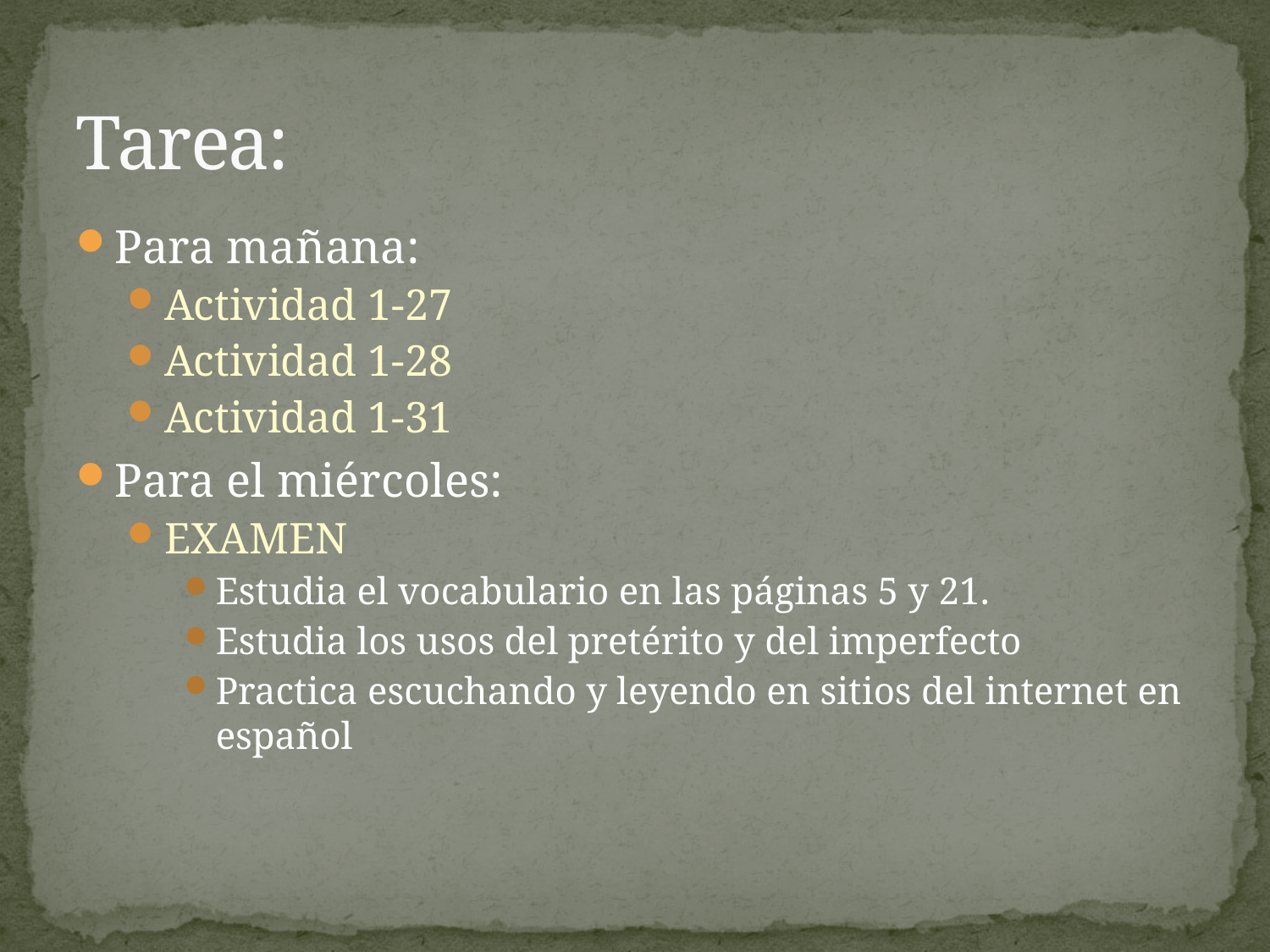

# Tarea:
Para mañana:
Actividad 1-27
Actividad 1-28
Actividad 1-31
Para el miércoles:
EXAMEN
Estudia el vocabulario en las páginas 5 y 21.
Estudia los usos del pretérito y del imperfecto
Practica escuchando y leyendo en sitios del internet en español